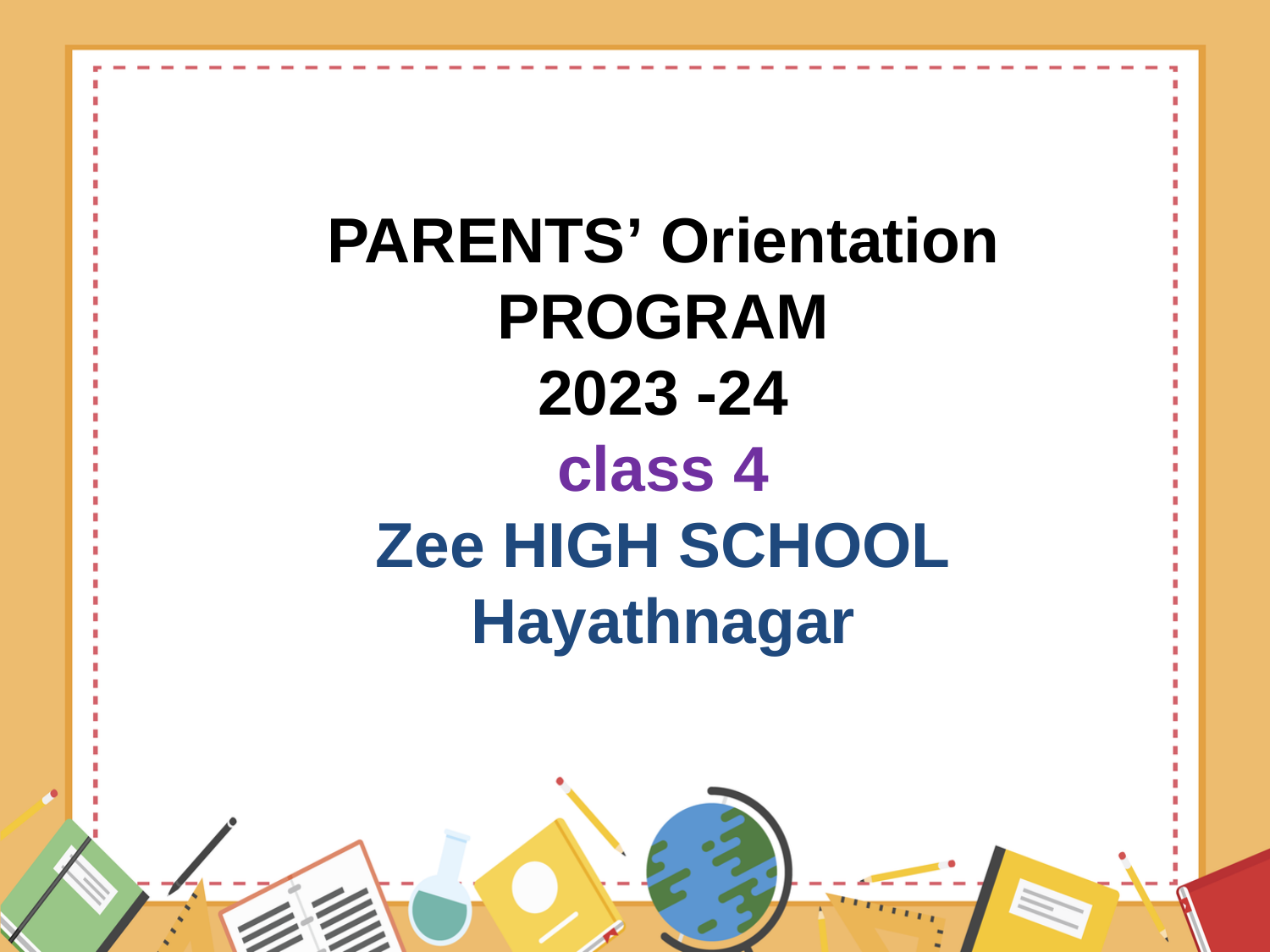

PARENTS’ Orientation PROGRAM
2023 -24
 class 4
Zee HIGH SCHOOL
Hayathnagar